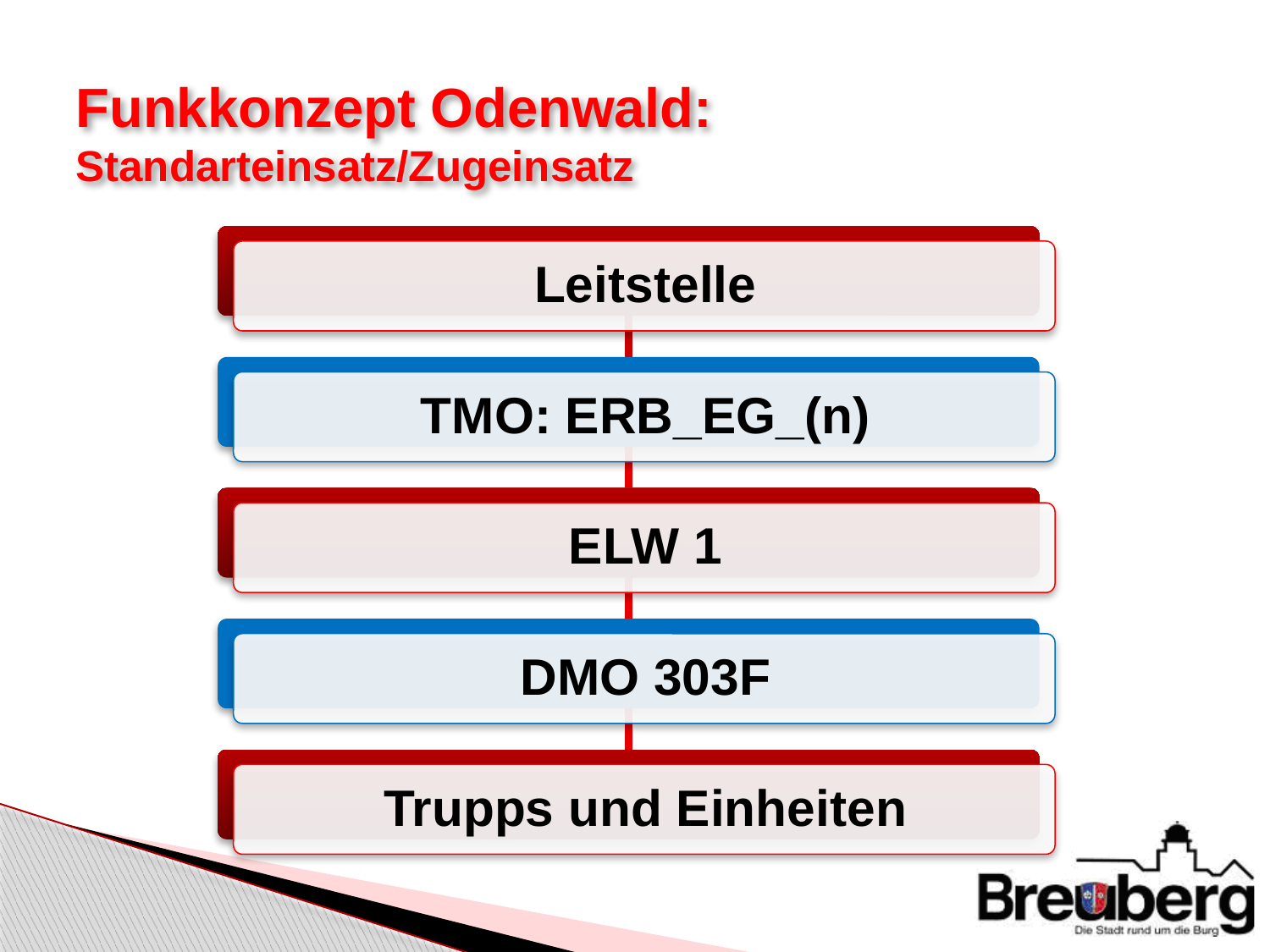

# Funkkonzept Odenwald: Standarteinsatz/Zugeinsatz
Leitstelle
TMO: ERB_EG_(n)
ELW 1
DMO 303F
Trupps und Einheiten